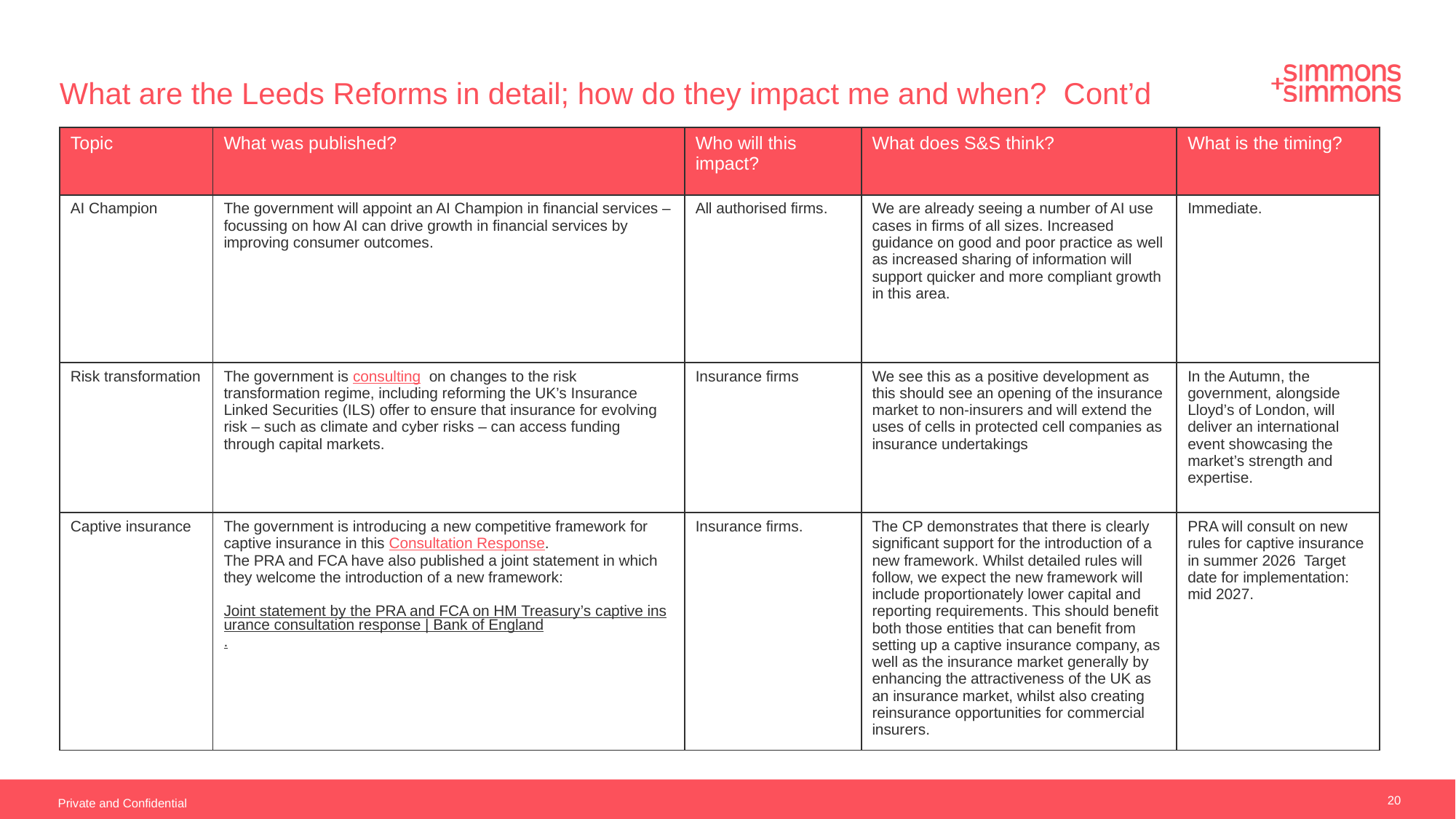

What are the Leeds Reforms in detail; how do they impact me and when?  Cont’d
| Topic | What was published? | Who will this impact? | What does S&S think? | What is the timing? |
| --- | --- | --- | --- | --- |
| AI Champion | The government will appoint an AI Champion in financial services – focussing on how AI can drive growth in financial services by improving consumer outcomes. | All authorised firms. | We are already seeing a number of AI use cases in firms of all sizes. Increased guidance on good and poor practice as well as increased sharing of information will support quicker and more compliant growth in this area. | Immediate. |
| Risk transformation | The government is consulting on changes to the risk transformation regime, including reforming the UK’s Insurance Linked Securities (ILS) offer to ensure that insurance for evolving risk – such as climate and cyber risks – can access funding through capital markets. | Insurance firms | We see this as a positive development as this should see an opening of the insurance market to non-insurers and will extend the uses of cells in protected cell companies as insurance undertakings | In the Autumn, the government, alongside Lloyd’s of London, will deliver an international event showcasing the market’s strength and expertise. |
| Captive insurance | The government is introducing a new competitive framework for captive insurance in this Consultation Response. The PRA and FCA have also published a joint statement in which they welcome the introduction of a new framework: Joint statement by the PRA and FCA on HM Treasury’s captive insurance consultation response | Bank of England. | Insurance firms. | The CP demonstrates that there is clearly significant support for the introduction of a new framework. Whilst detailed rules will follow, we expect the new framework will include proportionately lower capital and reporting requirements. This should benefit both those entities that can benefit from setting up a captive insurance company, as well as the insurance market generally by enhancing the attractiveness of the UK as an insurance market, whilst also creating reinsurance opportunities for commercial insurers. | PRA will consult on new rules for captive insurance in summer 2026 Target date for implementation: mid 2027. |